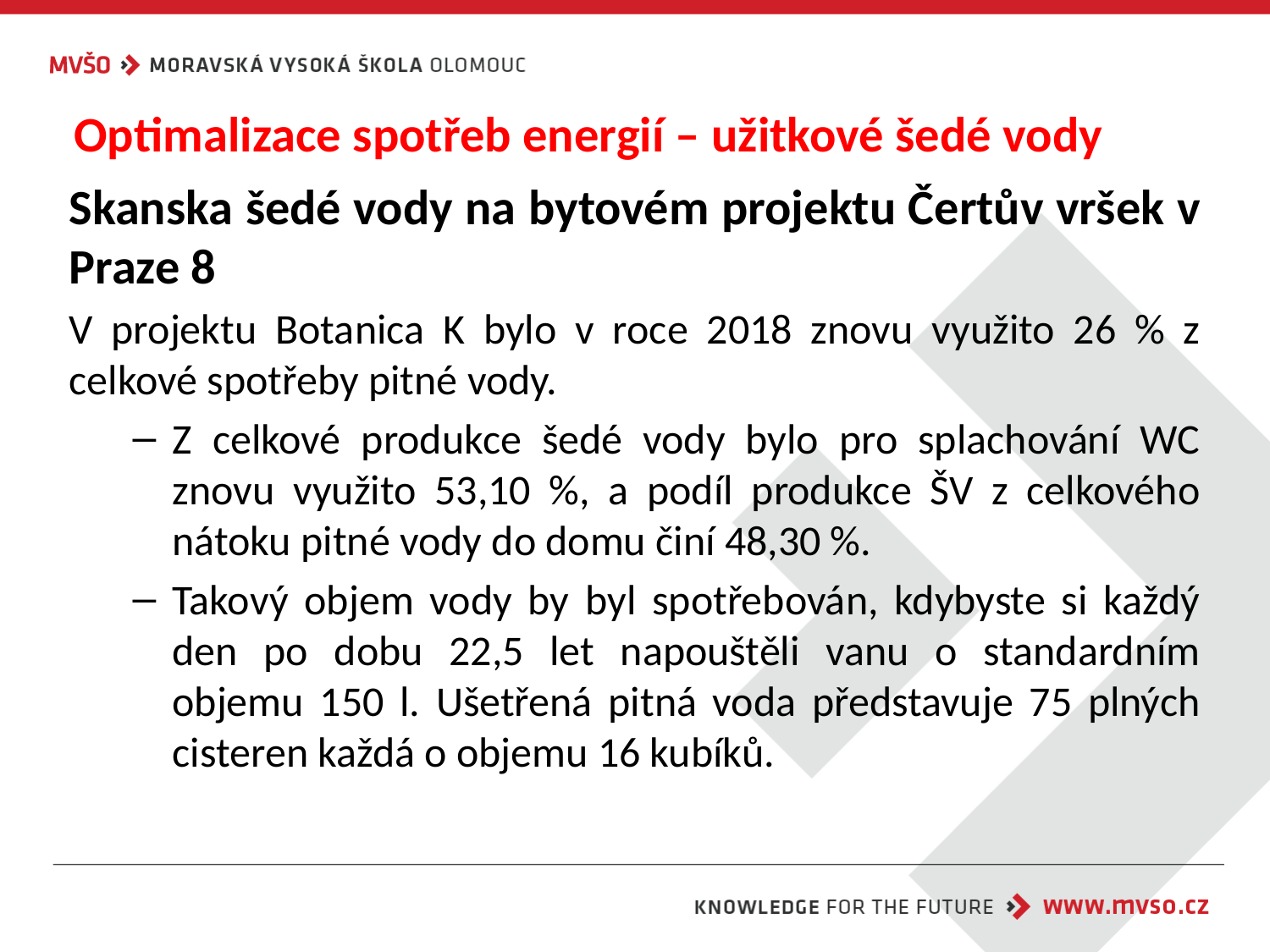

# Optimalizace spotřeb energií – užitkové šedé vody
Skanska šedé vody na bytovém projektu Čertův vršek v Praze 8
V projektu Botanica K bylo v roce 2018 znovu využito 26 % z celkové spotřeby pitné vody.
Z celkové produkce šedé vody bylo pro splachování WC znovu využito 53,10 %, a podíl produkce ŠV z celkového nátoku pitné vody do domu činí 48,30 %.
Takový objem vody by byl spotřebován, kdybyste si každý den po dobu 22,5 let napouštěli vanu o standardním objemu 150 l. Ušetřená pitná voda představuje 75 plných cisteren každá o objemu 16 kubíků.